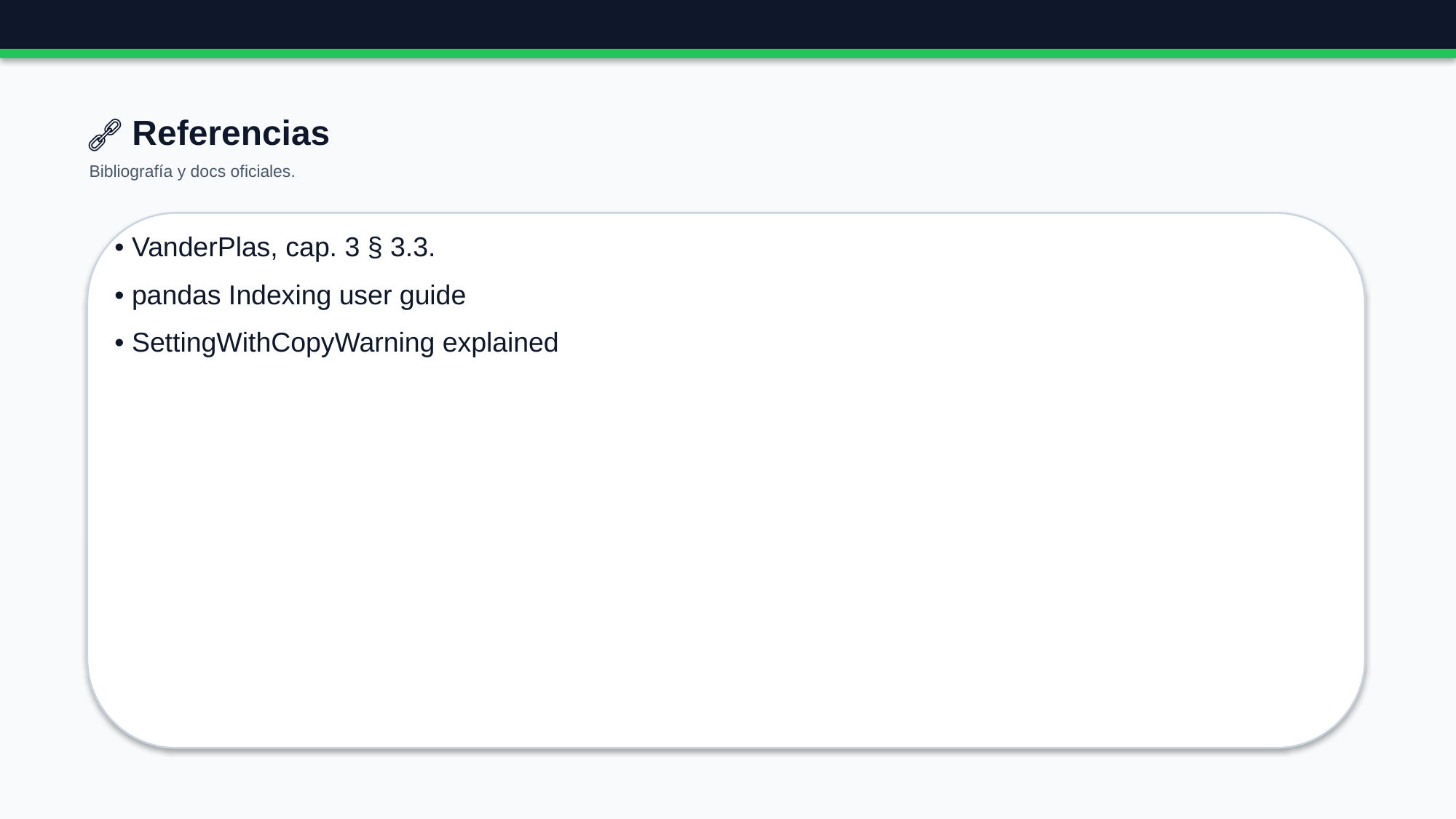

🔗 Referencias
Bibliografía y docs oficiales.

• VanderPlas, cap. 3 § 3.3.
• pandas Indexing user guide
• SettingWithCopyWarning explained